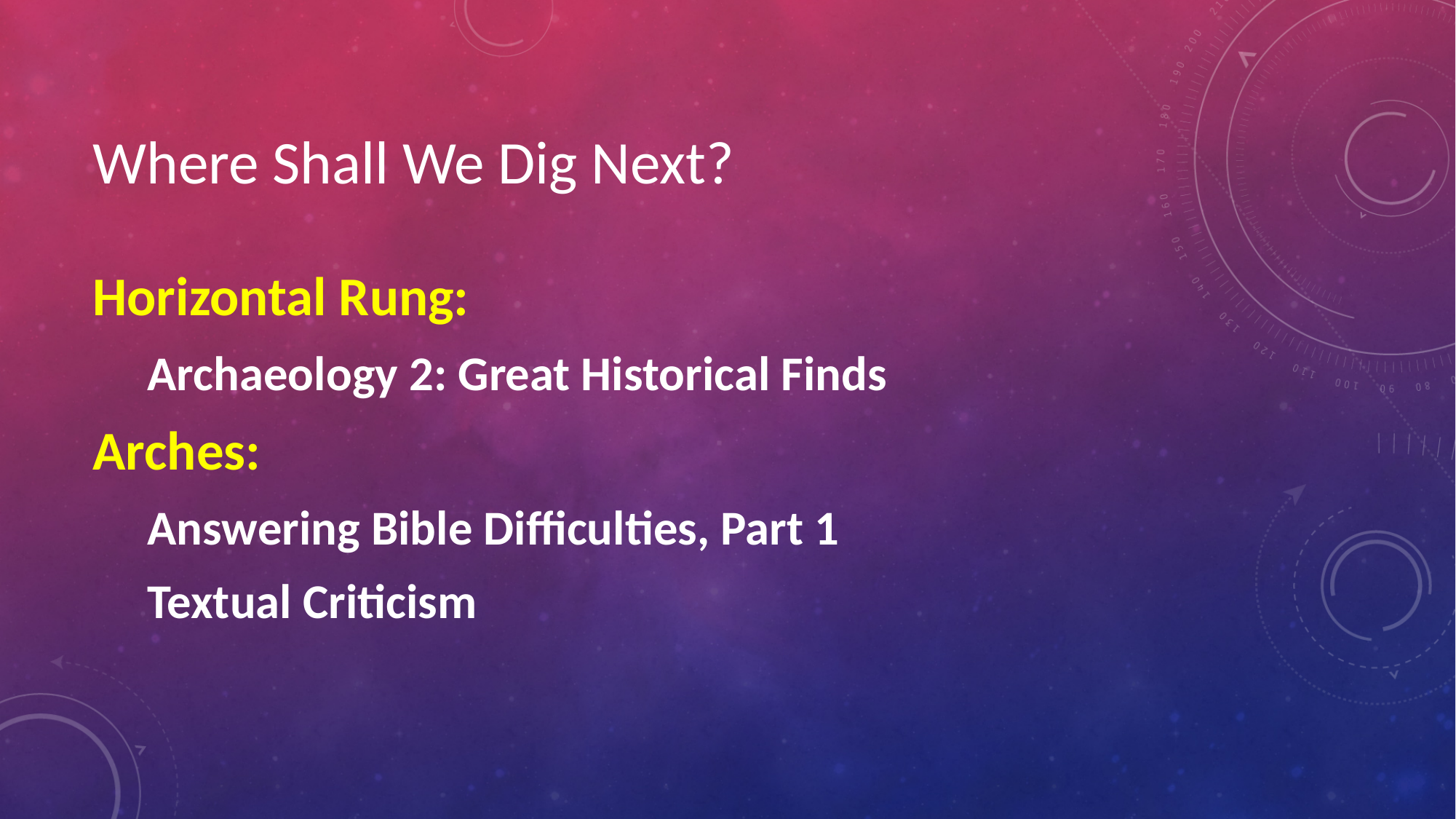

# Where Shall We Dig Next?
Horizontal Rung:
	Archaeology 2: Great Historical Finds
Arches:
	Answering Bible Difficulties, Part 1
	Textual Criticism